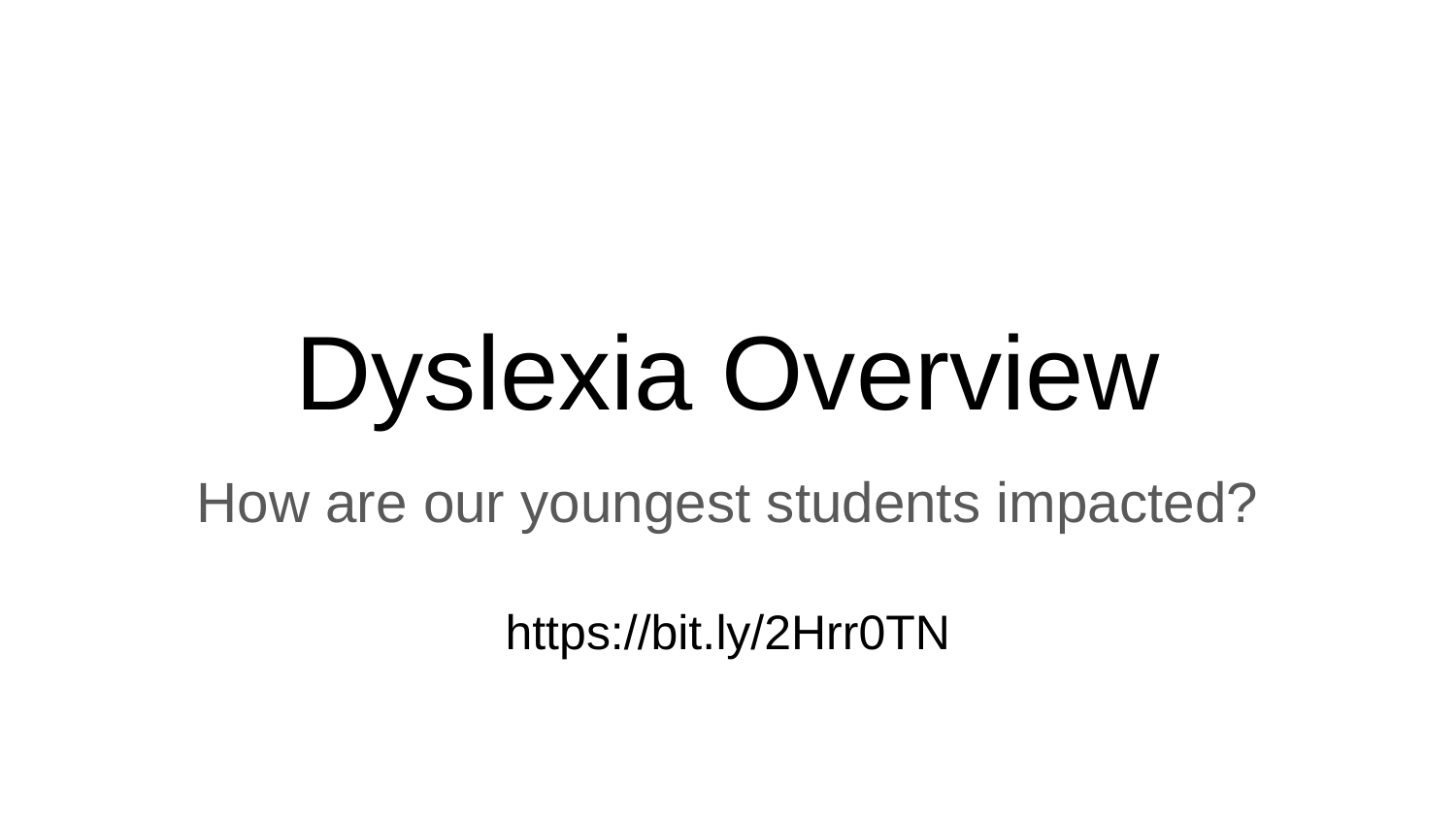

# Dyslexia Overview
How are our youngest students impacted?

https://bit.ly/2Hrr0TN